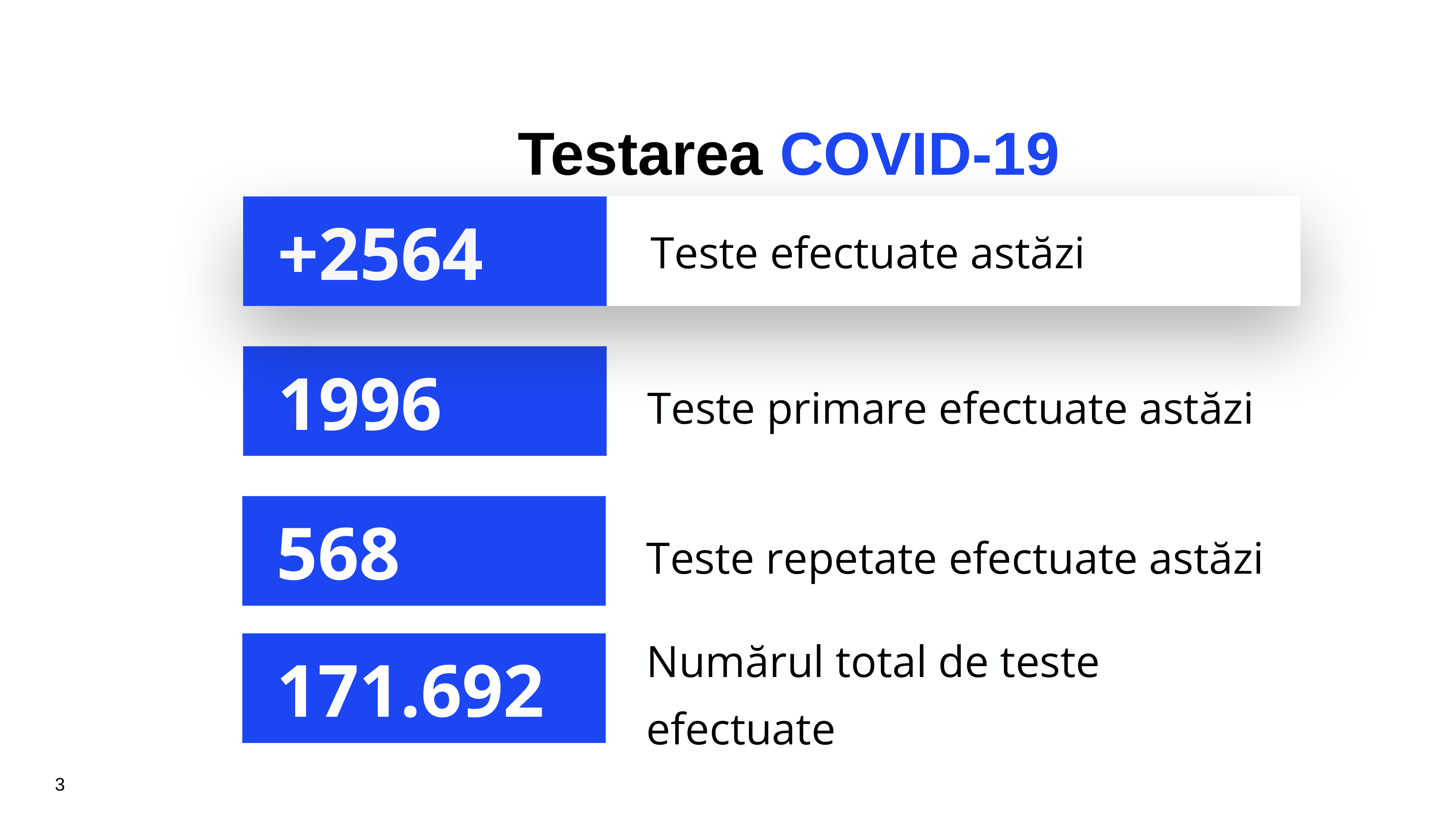

# Testarea COVID-19

Teste efectuate astăzi

+2564

Teste primare efectuate astăzi

1996

Teste repetate efectuate astăzi

568

Numărul total de teste efectuate

171.692
3